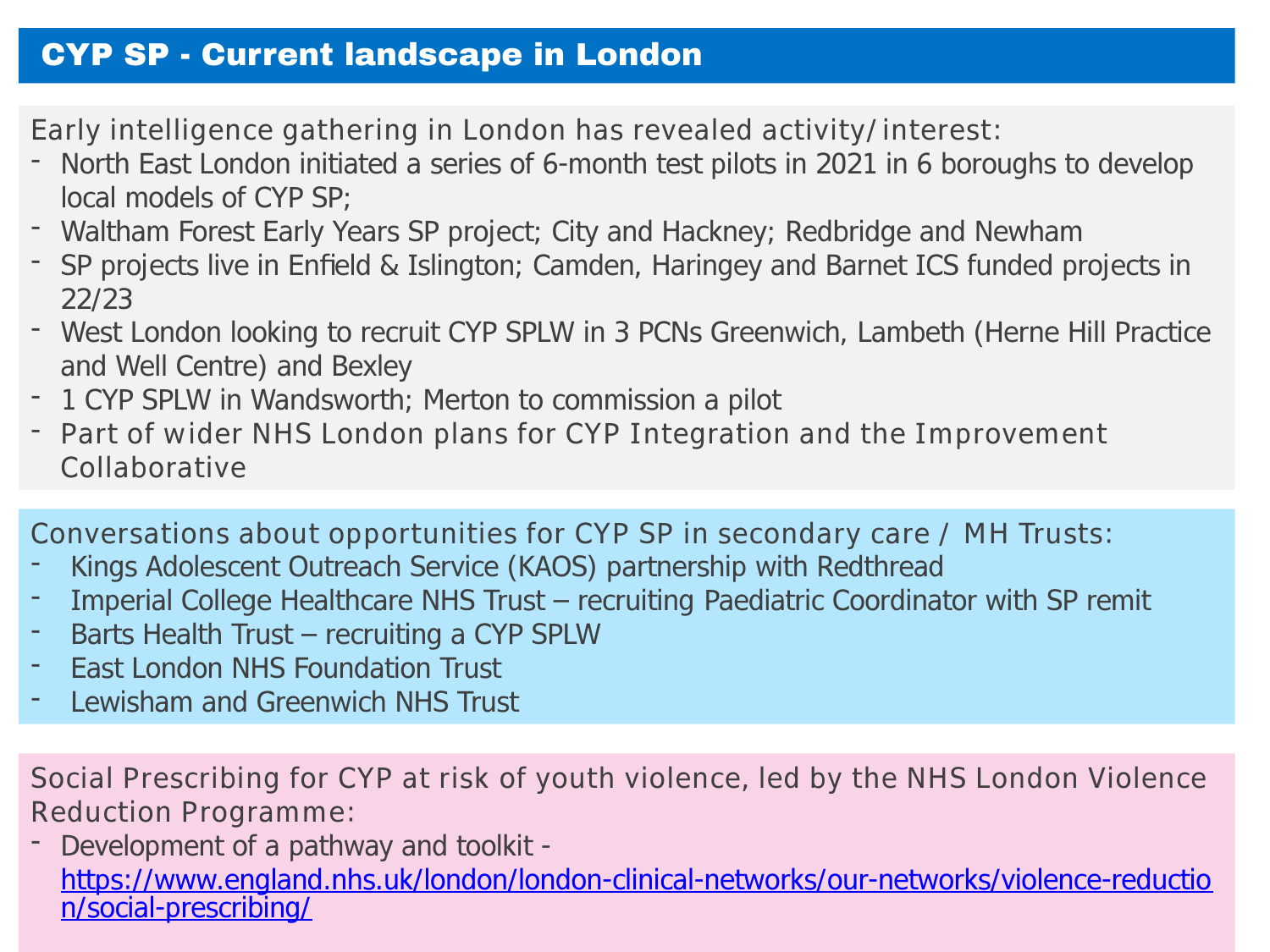

# CYP SP - Current landscape in London
Early intelligence gathering in London has revealed activity/interest:
North East London initiated a series of 6-month test pilots in 2021 in 6 boroughs to develop local models of CYP SP;
Waltham Forest Early Years SP project; City and Hackney; Redbridge and Newham
SP projects live in Enfield & Islington; Camden, Haringey and Barnet ICS funded projects in 22/23
West London looking to recruit CYP SPLW in 3 PCNs Greenwich, Lambeth (Herne Hill Practice and Well Centre) and Bexley
1 CYP SPLW in Wandsworth; Merton to commission a pilot
Part of wider NHS London plans for CYP Integration and the Improvement Collaborative
Conversations about opportunities for CYP SP in secondary care / MH Trusts:
Kings Adolescent Outreach Service (KAOS) partnership with Redthread
Imperial College Healthcare NHS Trust – recruiting Paediatric Coordinator with SP remit
Barts Health Trust – recruiting a CYP SPLW
East London NHS Foundation Trust
Lewisham and Greenwich NHS Trust
Social Prescribing for CYP at risk of youth violence, led by the NHS London Violence Reduction Programme:
Development of a pathway and toolkit - https://www.england.nhs.uk/london/london-clinical-networks/our-networks/violence-reduction/social-prescribing/
Pilots in Enfield and Hackney
4